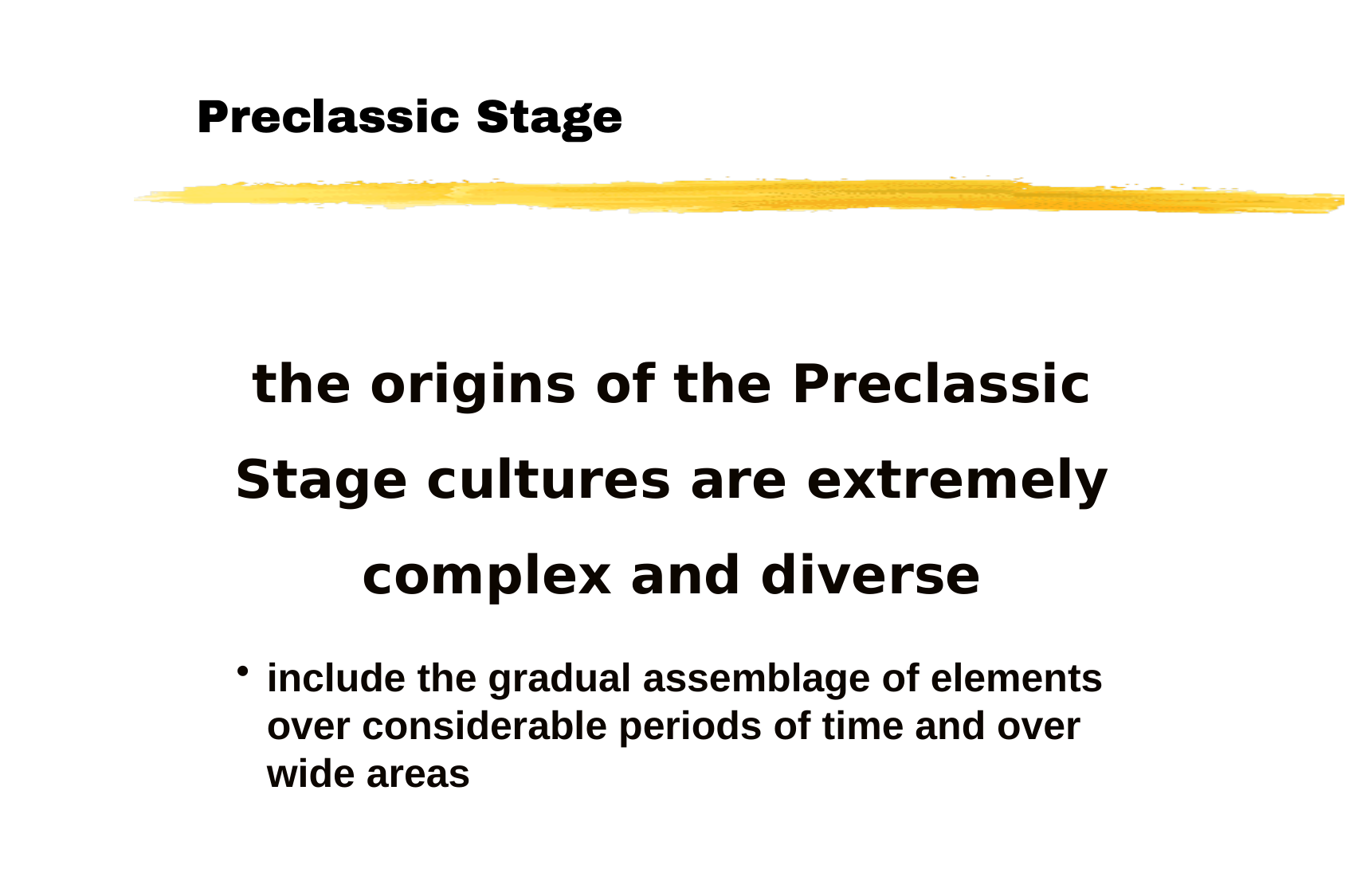

Preclassic Stage
the origins of the Preclassic Stage cultures are extremely complex and diverse

include the gradual assemblage of elements over considerable periods of time and over wide areas